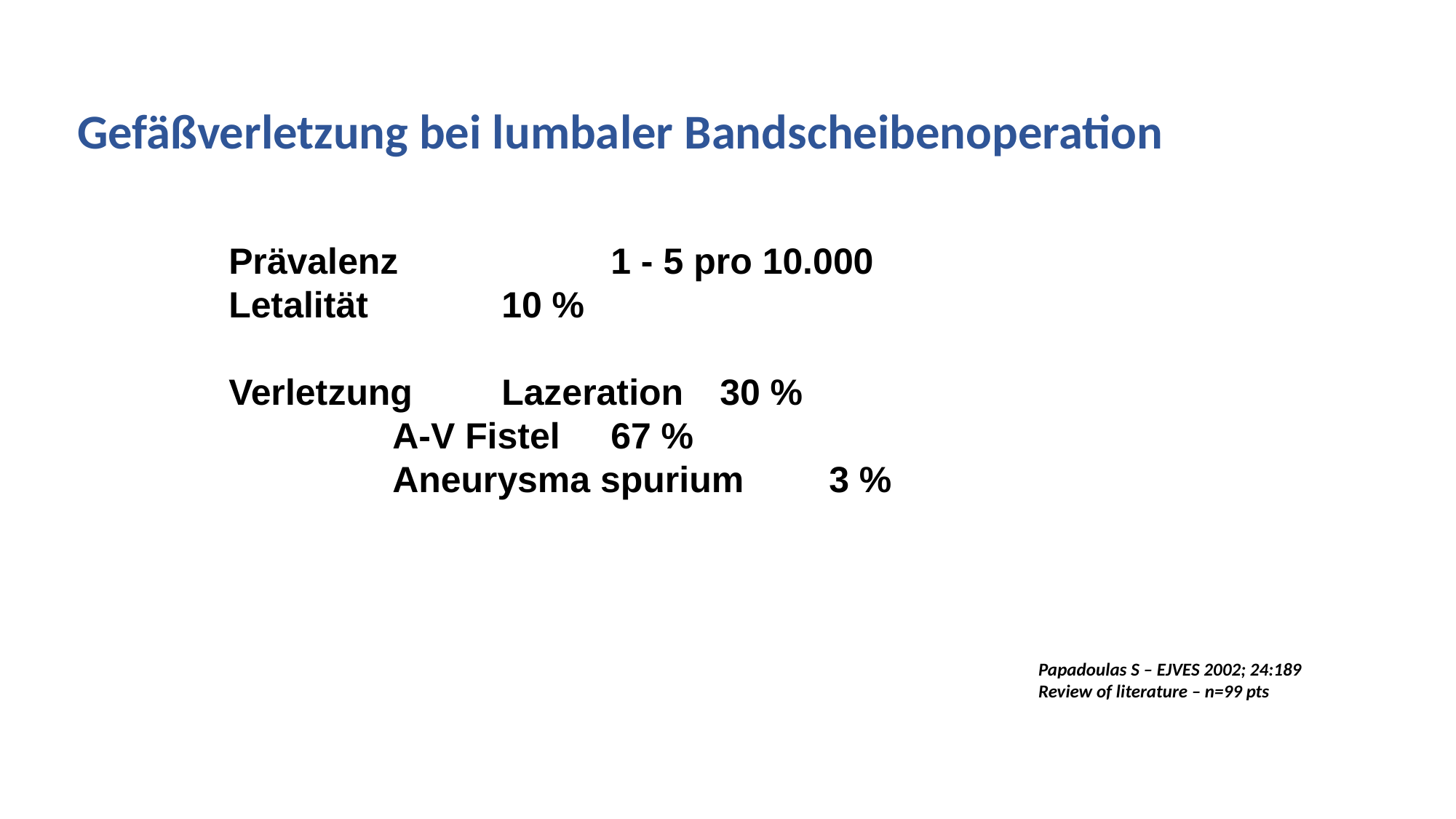

Gefäßverletzung bei lumbaler Bandscheibenoperation
Prävalenz 		1 - 5 pro 10.000
Letalität		10 %

Verletzung	Lazeration	30 %
		A-V Fistel	67 %
		Aneurysma spurium	3 %

Papadoulas S – EJVES 2002; 24:189
Review of literature – n=99 pts